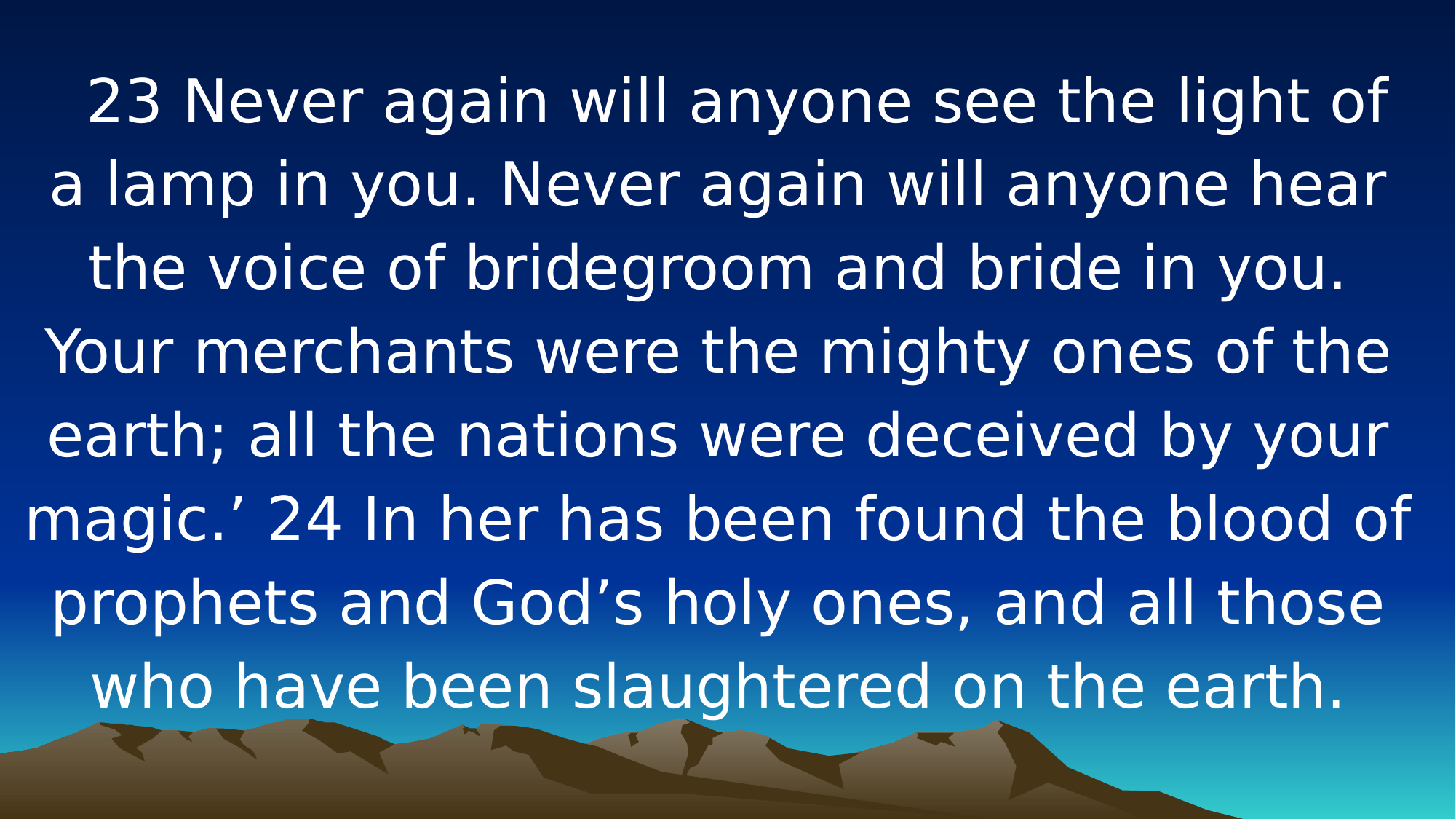

23 Never again will anyone see the light of a lamp in you. Never again will anyone hear the voice of bridegroom and bride in you. Your merchants were the mighty ones of the earth; all the nations were deceived by your magic.’ 24 In her has been found the blood of prophets and God’s holy ones, and all those who have been slaughtered on the earth.